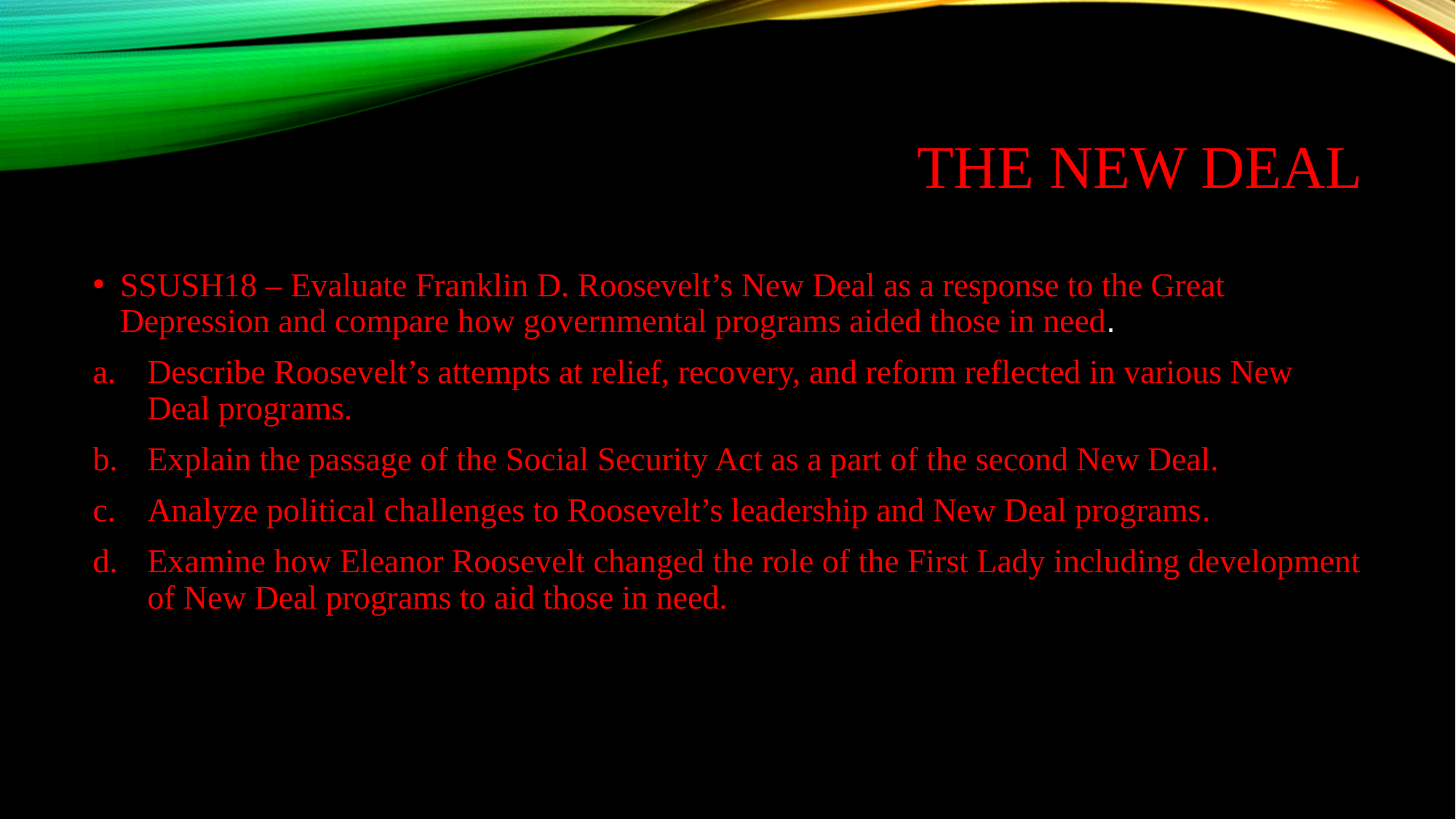

# The new deal
SSUSH18 – Evaluate Franklin D. Roosevelt’s New Deal as a response to the Great Depression and compare how governmental programs aided those in need.
Describe Roosevelt’s attempts at relief, recovery, and reform reflected in various New Deal programs.
Explain the passage of the Social Security Act as a part of the second New Deal.
Analyze political challenges to Roosevelt’s leadership and New Deal programs.
Examine how Eleanor Roosevelt changed the role of the First Lady including development of New Deal programs to aid those in need.